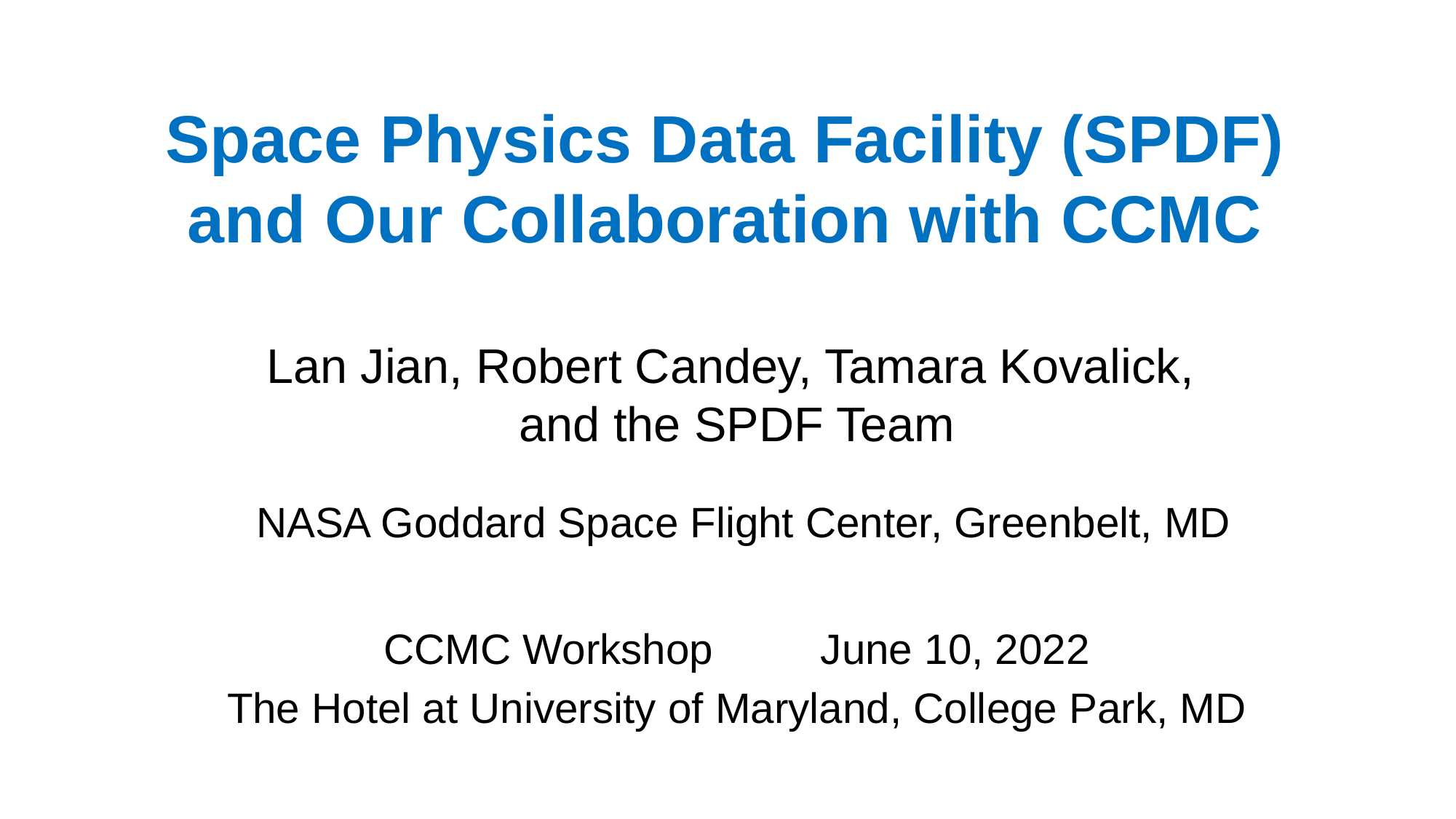

# Space Physics Data Facility (SPDF) and Our Collaboration with CCMC
Lan Jian, Robert Candey, Tamara Kovalick,
and the SPDF Team

 NASA Goddard Space Flight Center, Greenbelt, MD

CCMC Workshop	June 10, 2022
The Hotel at University of Maryland, College Park, MD